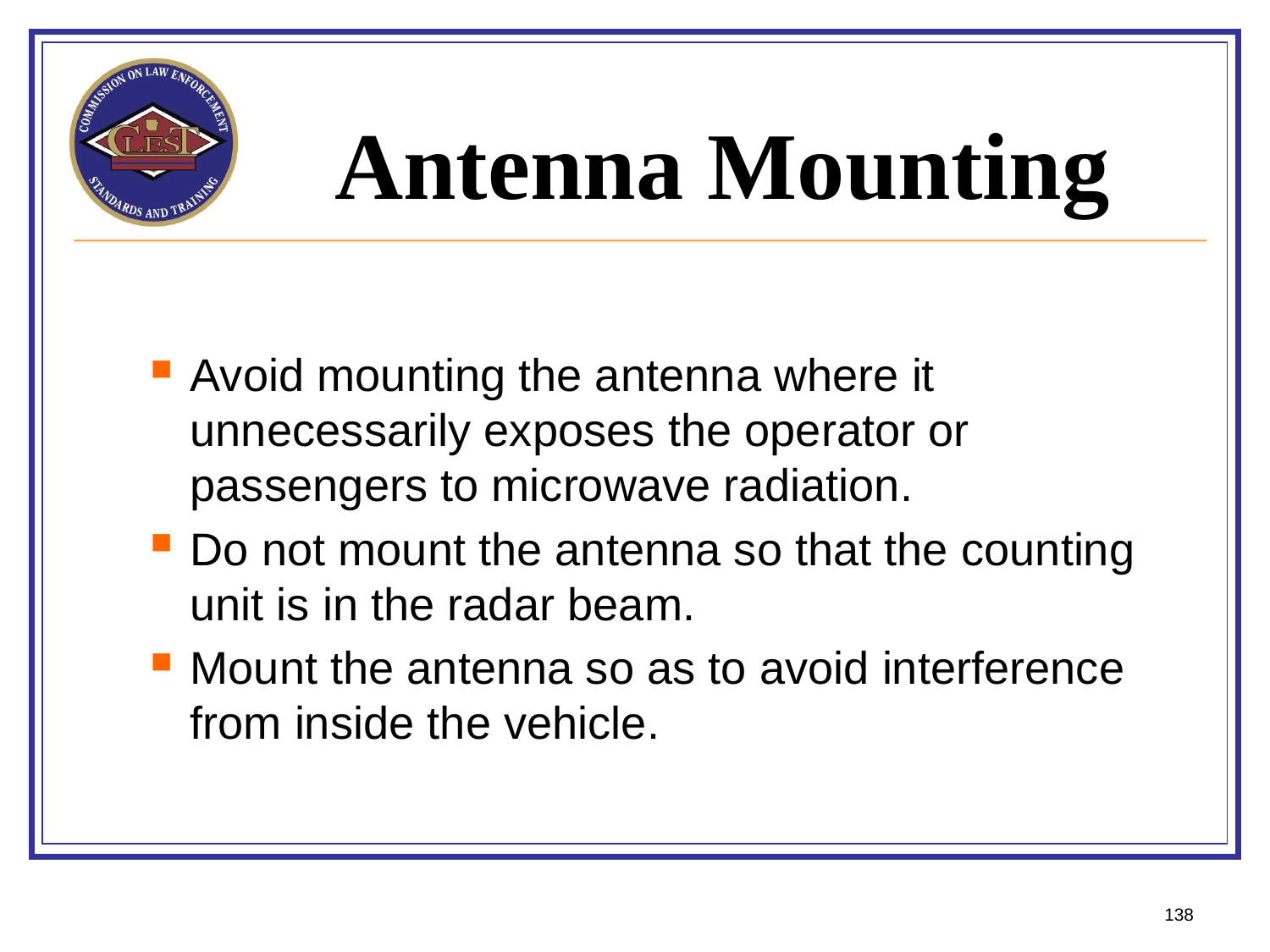

# Antenna Mounting

Avoid mounting the antenna where it unnecessarily exposes the operator or passengers to microwave radiation.
Do not mount the antenna so that the counting unit is in the radar beam.
Mount the antenna so as to avoid interference from inside the vehicle.

138